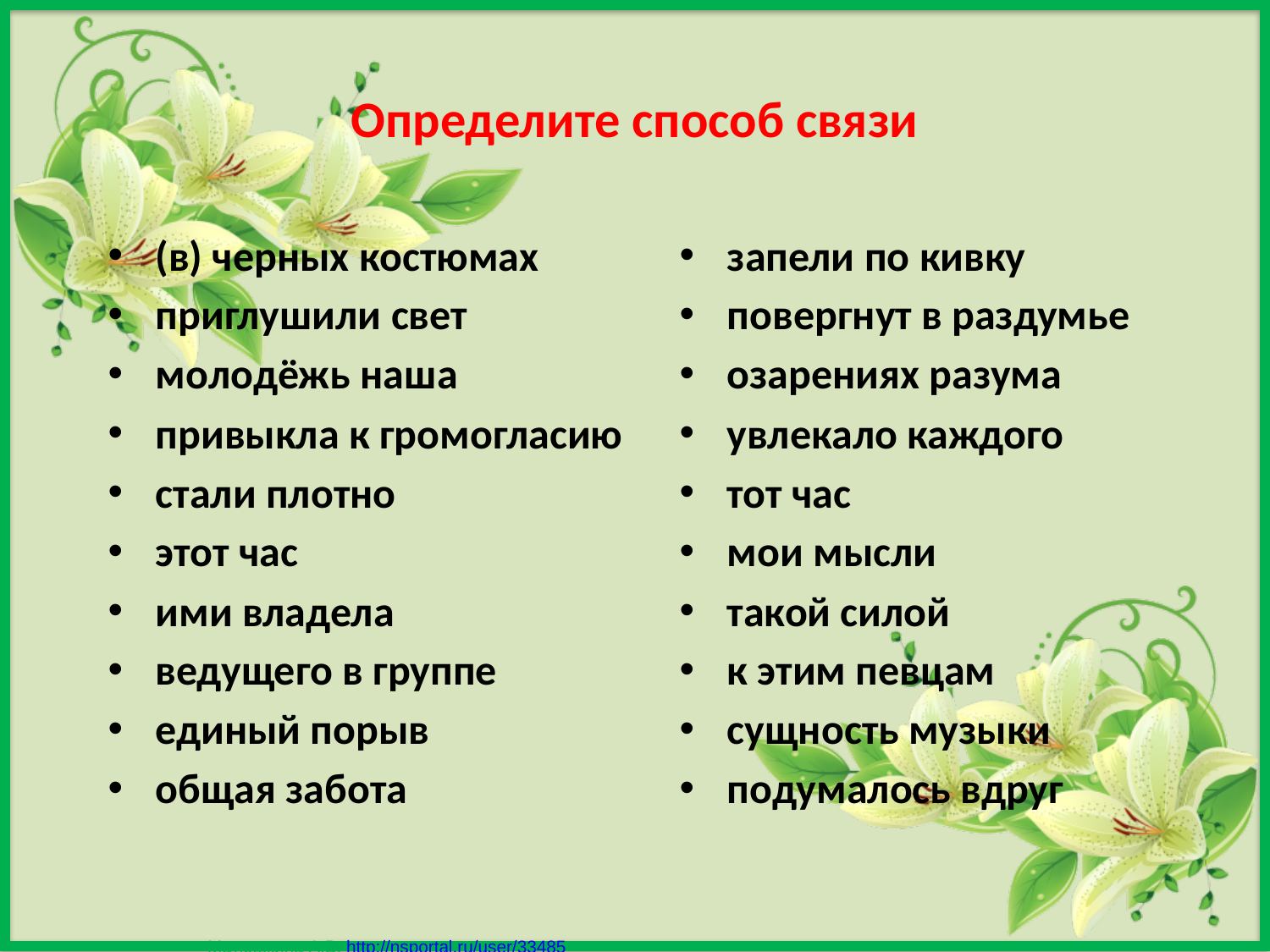

Определите способ связи
(в) черных костюмах
приглушили свет
молодёжь наша
привыкла к громогласию
стали плотно
этот час
ими владела
ведущего в группе
единый порыв
общая забота
запели по кивку
повергнут в раздумье
озарениях разума
увлекало каждого
тот час
мои мысли
такой силой
к этим певцам
сущность музыки
подумалось вдруг